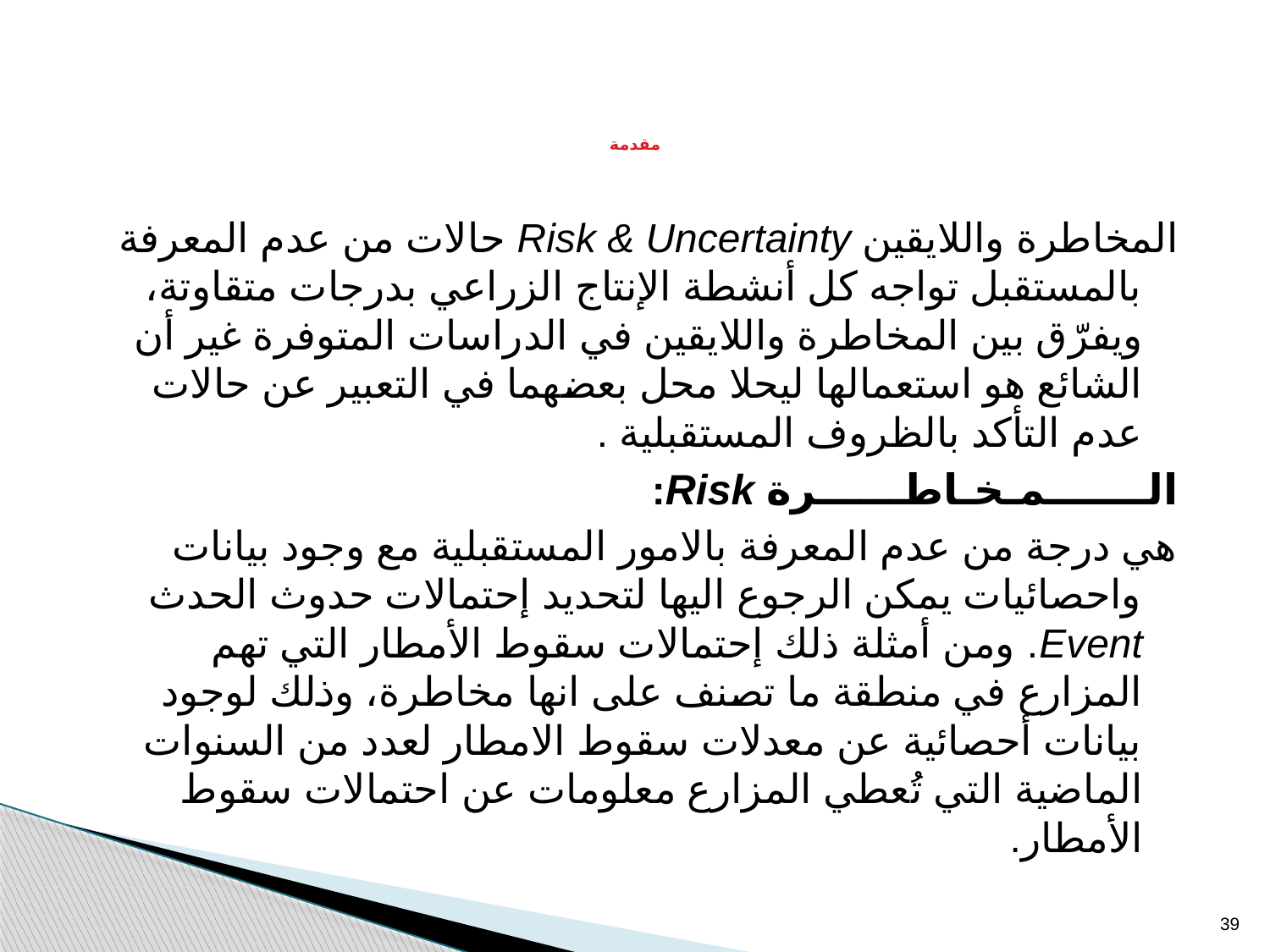

# مقدمة
المخاطرة واللايقين Risk & Uncertainty حالات من عدم المعرفة بالمستقبل تواجه كل أنشطة الإنتاج الزراعي بدرجات متقاوتة، ويفرّق بين المخاطرة واللايقين في الدراسات المتوفرة غير أن الشائع هو استعمالها ليحلا محل بعضهما في التعبير عن حالات عدم التأكد بالظروف المستقبلية .
الـــــــمـخـاطــــــرة Risk:
هي درجة من عدم المعرفة بالامور المستقبلية مع وجود بيانات واحصائيات يمكن الرجوع اليها لتحديد إحتمالات حدوث الحدث Event. ومن أمثلة ذلك إحتمالات سقوط الأمطار التي تهم المزارع في منطقة ما تصنف على انها مخاطرة، وذلك لوجود بيانات أحصائية عن معدلات سقوط الامطار لعدد من السنوات الماضية التي تُعطي المزارع معلومات عن احتمالات سقوط الأمطار.

39